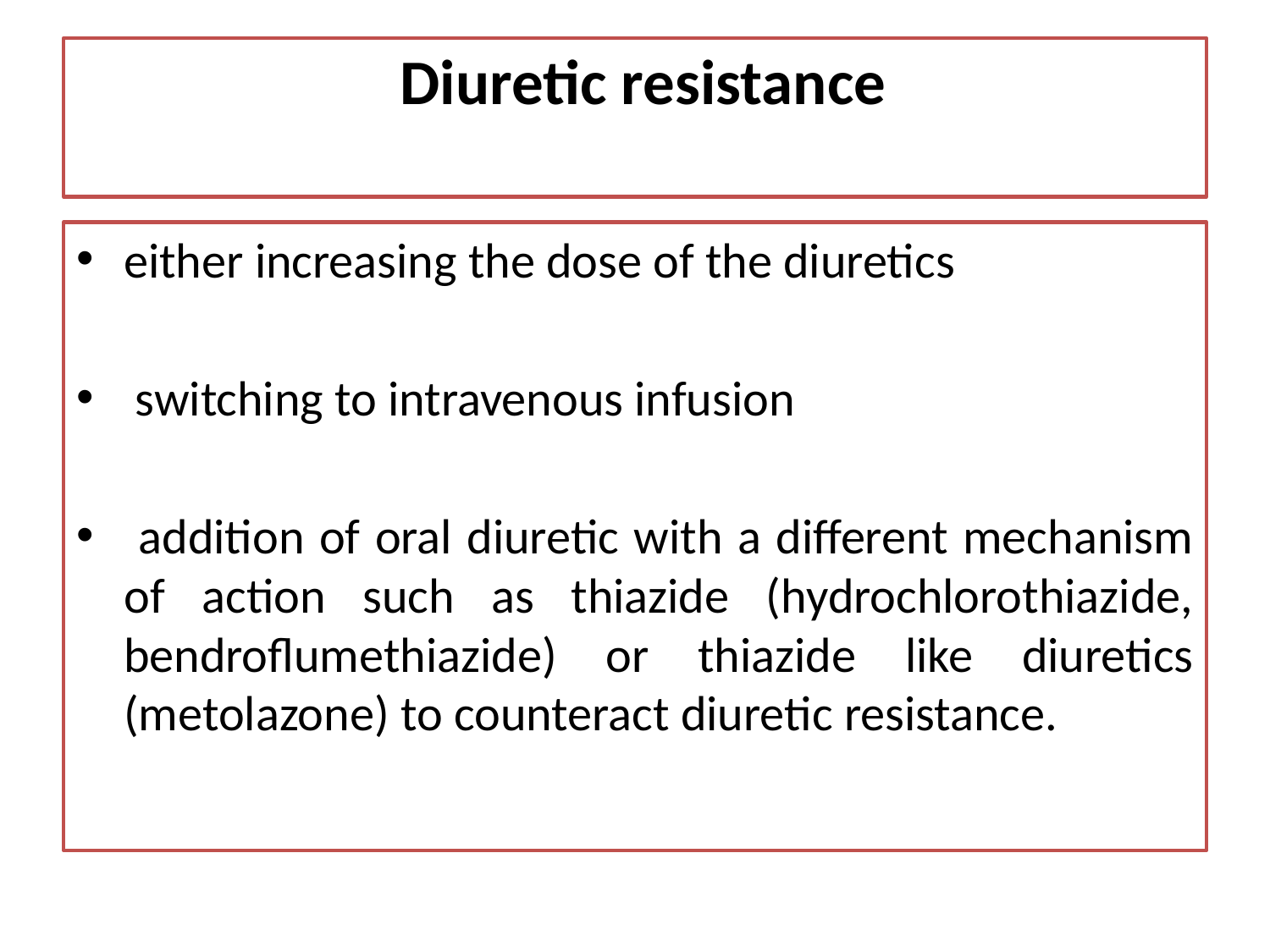

# Diuretic resistance
either increasing the dose of the diuretics

 switching to intravenous infusion

 addition of oral diuretic with a different mechanism of action such as thiazide (hydrochlorothiazide, bendroflumethiazide) or thiazide like diuretics (metolazone) to counteract diuretic resistance.